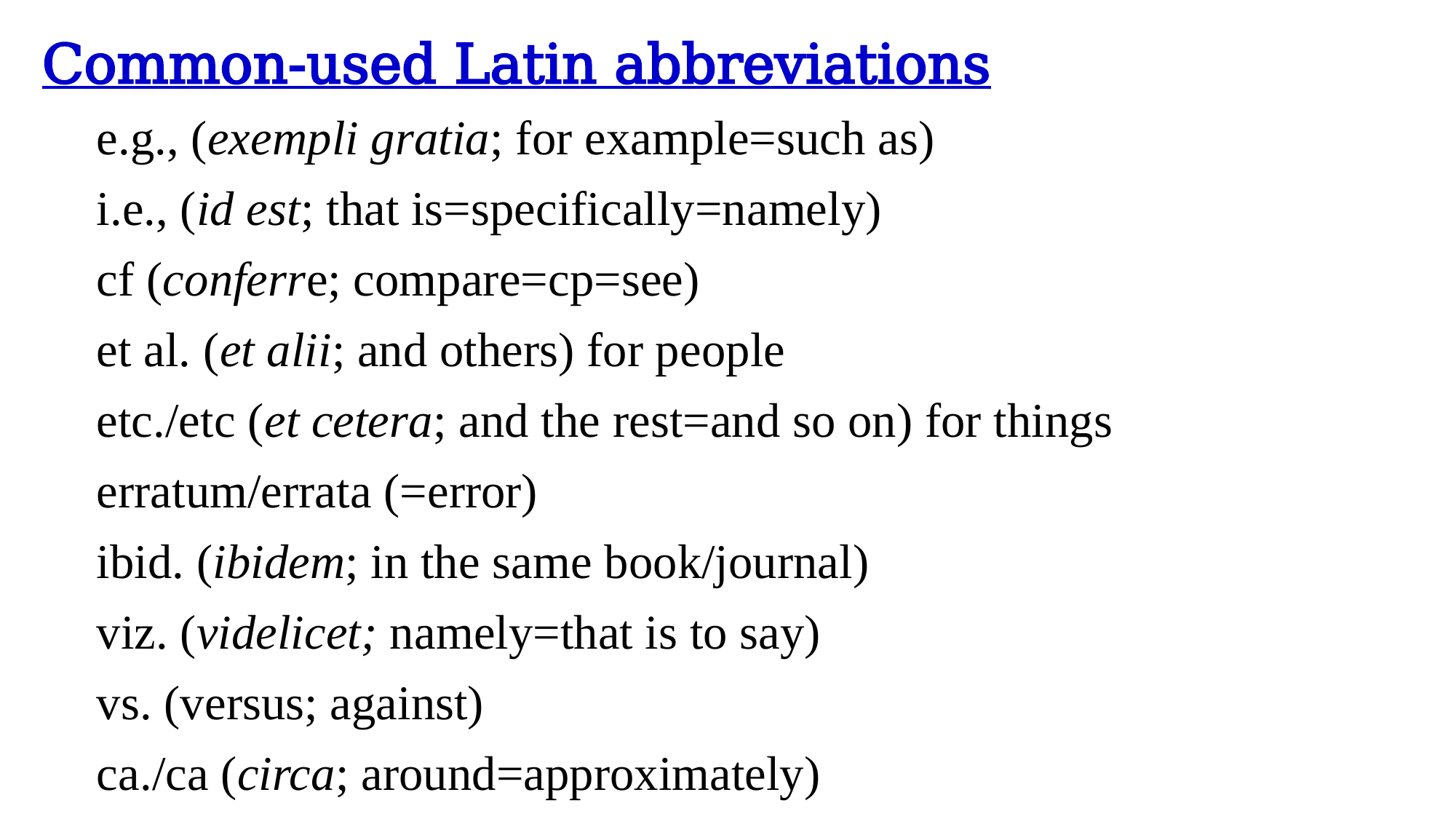

Common-used Latin abbreviations
e.g., (exempli gratia; for example=such as)
i.e., (id est; that is=specifically=namely)
cf (conferre; compare=cp=see)
et al. (et alii; and others) for people
etc./etc (et cetera; and the rest=and so on) for things
erratum/errata (=error)
ibid. (ibidem; in the same book/journal)
viz. (videlicet; namely=that is to say)
vs. (versus; against)
ca./ca (circa; around=approximately)